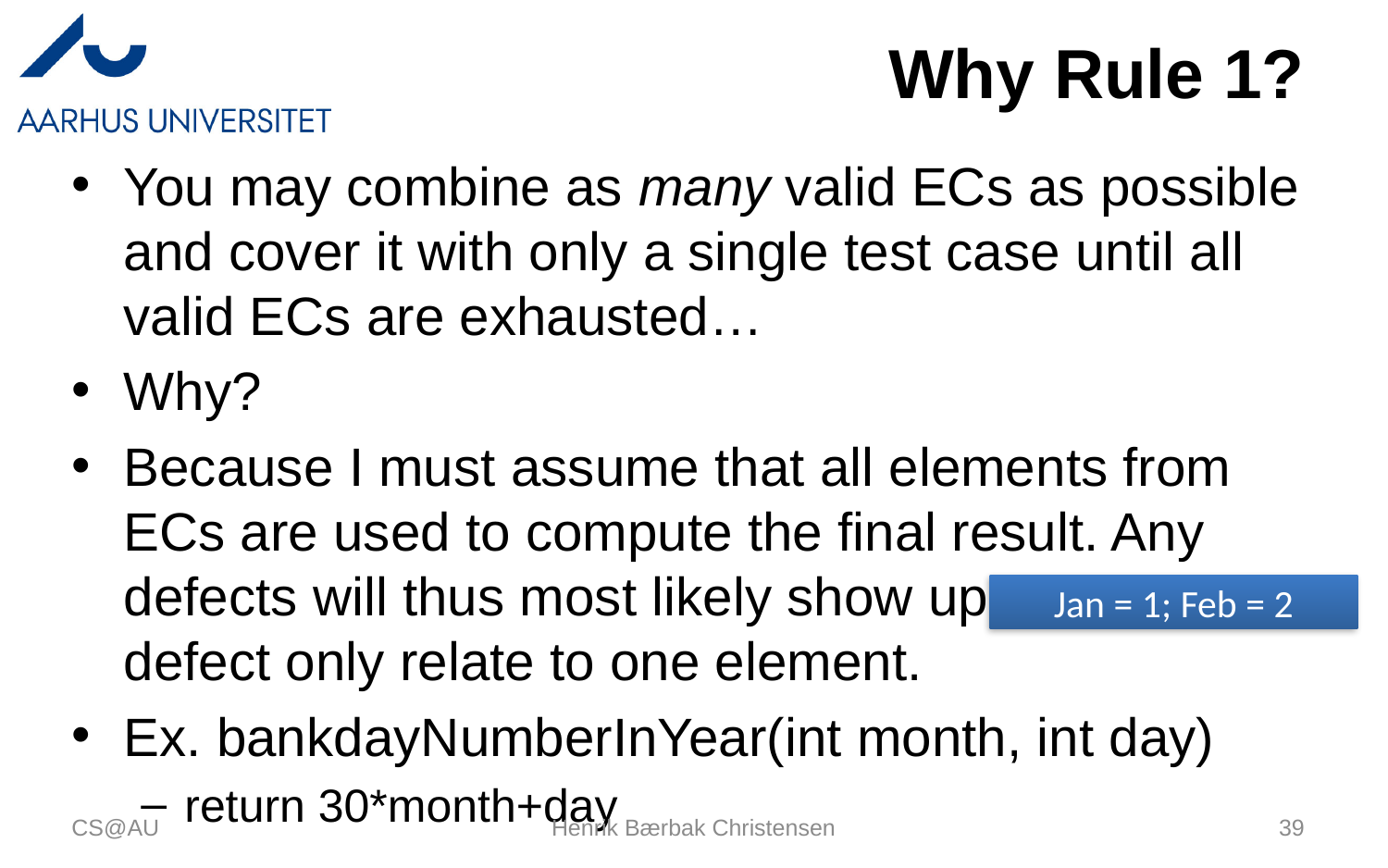

# Why Rule 1?
You may combine as many valid ECs as possible and cover it with only a single test case until all valid ECs are exhausted…
Why?
Because I must assume that all elements from ECs are used to compute the final result. Any defects will thus most likely show up even if the defect only relate to one element.
Ex. bankdayNumberInYear(int month, int day)
return 30*month+day
Jan = 1; Feb = 2
CS@AU
Henrik Bærbak Christensen
39